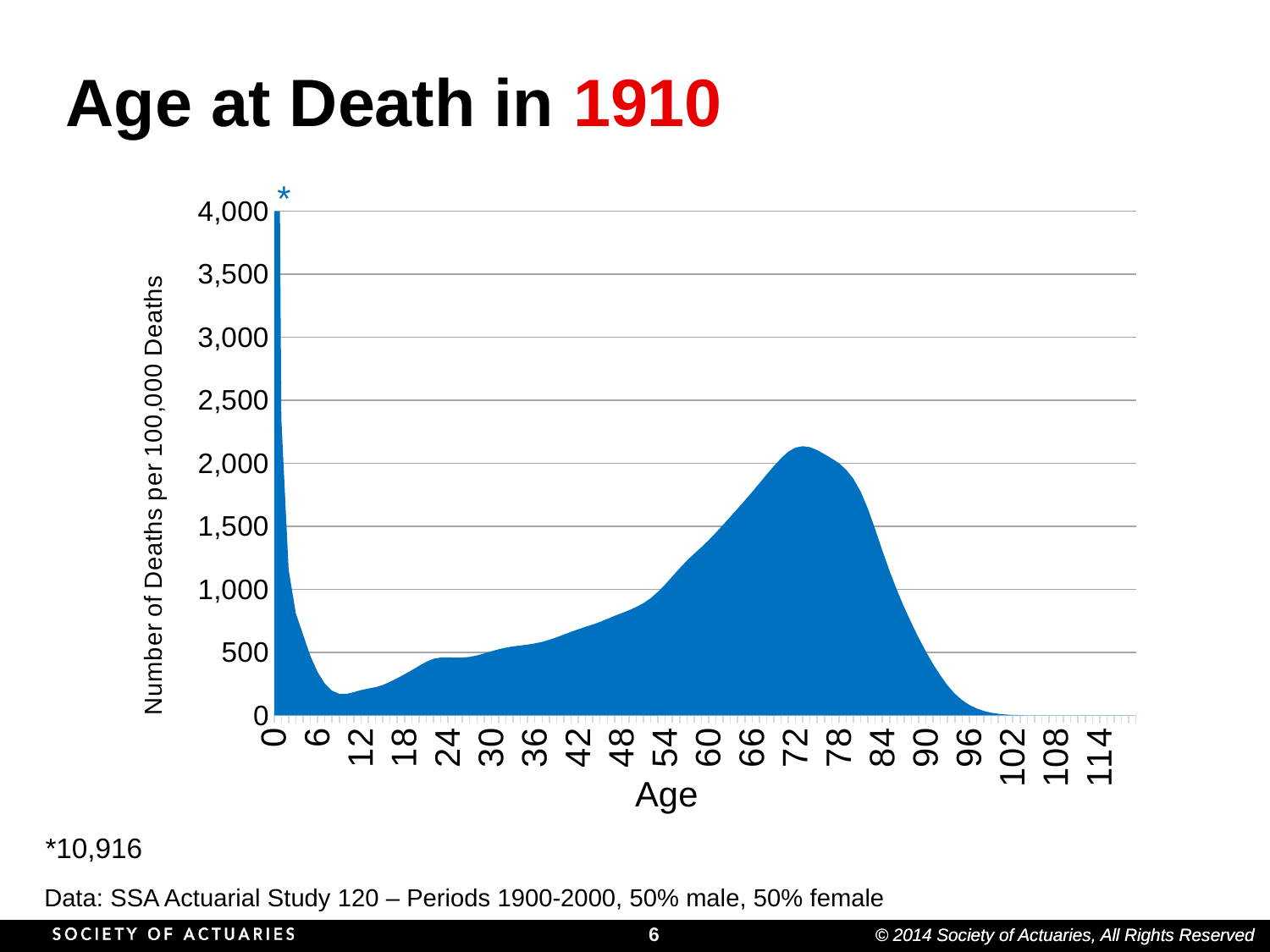

# Age at Death in 1910
*

### Chart

| Category | Number of Deaths | Life Exp |
|---|---|---|
| 0 | 10916.0 | 0.0 |
| 1 | 2352.0 | 0.0 |
| 2 | 1157.5 | 0.0 |
| 3 | 809.5 | 0.0 |
| 4 | 640.5 | 0.0 |
| 5 | 473.0 | 0.0 |
| 6 | 344.0 | 0.0 |
| 7 | 252.5 | 0.0 |
| 8 | 196.5 | 0.0 |
| 9 | 171.5 | 0.0 |
| 10 | 171.0 | 0.0 |
| 11 | 184.5 | 0.0 |
| 12 | 201.0 | 0.0 |
| 13 | 213.5 | 0.0 |
| 14 | 224.0 | 0.0 |
| 15 | 241.0 | 0.0 |
| 16 | 266.5 | 0.0 |
| 17 | 295.5 | 0.0 |
| 18 | 326.5 | 0.0 |
| 19 | 358.5 | 0.0 |
| 20 | 393.0 | 0.0 |
| 21 | 426.0 | 0.0 |
| 22 | 449.5 | 0.0 |
| 23 | 460.0 | 0.0 |
| 24 | 461.0 | 0.0 |
| 25 | 459.0 | 0.0 |
| 26 | 459.5 | 0.0 |
| 27 | 464.5 | 0.0 |
| 28 | 476.0 | 0.0 |
| 29 | 492.0 | 0.0 |
| 30 | 509.5 | 0.0 |
| 31 | 525.0 | 0.0 |
| 32 | 538.0 | 0.0 |
| 33 | 548.0 | 0.0 |
| 34 | 555.0 | 0.0 |
| 35 | 562.0 | 0.0 |
| 36 | 571.5 | 0.0 |
| 37 | 583.5 | 0.0 |
| 38 | 600.5 | 0.0 |
| 39 | 620.0 | 0.0 |
| 40 | 641.5 | 0.0 |
| 41 | 663.5 | 0.0 |
| 42 | 684.0 | 0.0 |
| 43 | 703.5 | 0.0 |
| 44 | 721.5 | 0.0 |
| 45 | 742.5 | 0.0 |
| 46 | 766.0 | 0.0 |
| 47 | 789.5 | 0.0 |
| 48 | 812.0 | 0.0 |
| 49 | 835.0 | 0.0 |
| 50 | 860.5 | 0.0 |
| 51 | 891.0 | 0.0 |
| 52 | 930.5 | 930.5 |
| 53 | 981.0 | 0.0 |
| 54 | 1039.5 | 0.0 |
| 55 | 1103.0 | 0.0 |
| 56 | 1167.5 | 0.0 |
| 57 | 1228.5 | 0.0 |
| 58 | 1283.0 | 0.0 |
| 59 | 1335.0 | 0.0 |
| 60 | 1390.0 | 0.0 |
| 61 | 1450.0 | 0.0 |
| 62 | 1512.5 | 0.0 |
| 63 | 1576.0 | 0.0 |
| 64 | 1640.5 | 0.0 |
| 65 | 1705.5 | 0.0 |
| 66 | 1772.5 | 0.0 |
| 67 | 1841.0 | 0.0 |
| 68 | 1910.5 | 0.0 |
| 69 | 1977.0 | 1977.0 |
| 70 | 2040.0 | 0.0 |
| 71 | 2092.5 | 0.0 |
| 72 | 2125.0 | 0.0 |
| 73 | 2135.5 | 0.0 |
| 74 | 2128.0 | 0.0 |
| 75 | 2104.5 | 0.0 |
| 76 | 2072.0 | 0.0 |
| 77 | 2038.0 | 2038.0 |
| 78 | 2001.0 | 0.0 |
| 79 | 1948.0 | 0.0 |
| 80 | 1877.0 | 0.0 |
| 81 | 1775.0 | 0.0 |
| 82 | 1639.0 | 0.0 |
| 83 | 1476.5 | 0.0 |
| 84 | 1306.5 | 0.0 |
| 85 | 1144.0 | 0.0 |
| 86 | 995.5 | 0.0 |
| 87 | 859.5 | 0.0 |
| 88 | 734.0 | 0.0 |
| 89 | 616.5 | 0.0 |
| 90 | 507.5 | 0.0 |
| 91 | 407.0 | 0.0 |
| 92 | 317.5 | 0.0 |
| 93 | 237.5 | 0.0 |
| 94 | 172.5 | 0.0 |
| 95 | 122.0 | 0.0 |
| 96 | 83.5 | 0.0 |
| 97 | 55.5 | 0.0 |
| 98 | 35.5 | 0.0 |
| 99 | 22.0 | 0.0 |
| 100 | 13.0 | 0.0 |
| 101 | 7.5 | 0.0 |
| 102 | 4.0 | 0.0 |
| 103 | 2.5 | 0.0 |
| 104 | 1.0 | 0.0 |
| 105 | 0.5 | 0.0 |
| 106 | 0.0 | 0.0 |
| 107 | 0.0 | 0.0 |
| 108 | 0.0 | 0.0 |
| 109 | 0.0 | 0.0 |
| 110 | 0.0 | 0.0 |
| 111 | 0.0 | 0.0 |
| 112 | 0.0 | 0.0 |
| 113 | 0.0 | 0.0 |
| 114 | 0.0 | 0.0 |
| 115 | 0.0 | 0.0 |
| 116 | 0.0 | 0.0 |
| 117 | 0.0 | 0.0 |
| 118 | 0.0 | 0.0 |
| 119 | 0.0 | 0.0 |
*10,916
Data: SSA Actuarial Study 120 – Periods 1900-2000, 50% male, 50% female